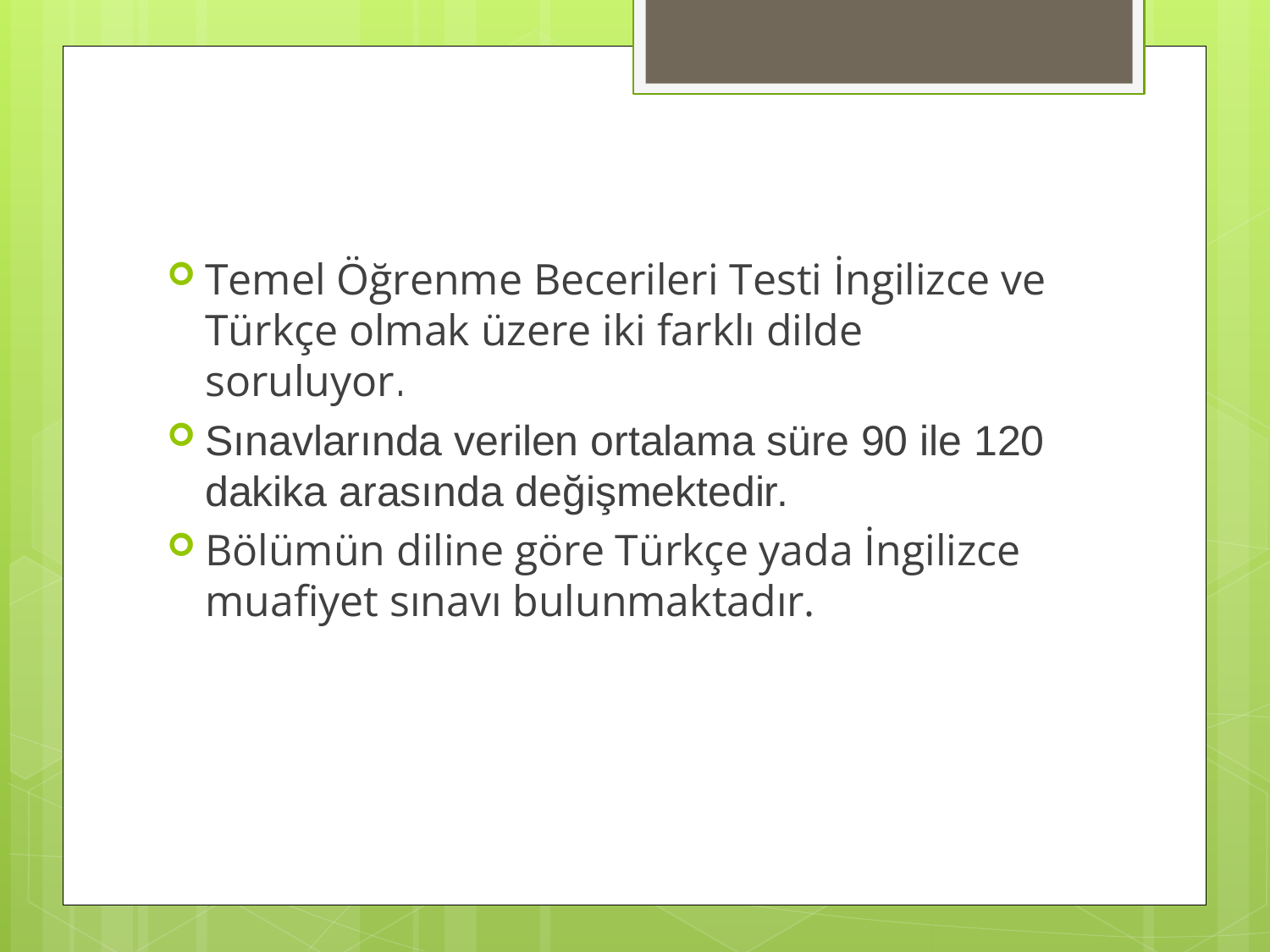

Temel Öğrenme Becerileri Testi İngilizce ve Türkçe olmak üzere iki farklı dilde soruluyor.
Sınavlarında verilen ortalama süre 90 ile 120 dakika arasında değişmektedir.
Bölümün diline göre Türkçe yada İngilizce muafiyet sınavı bulunmaktadır.